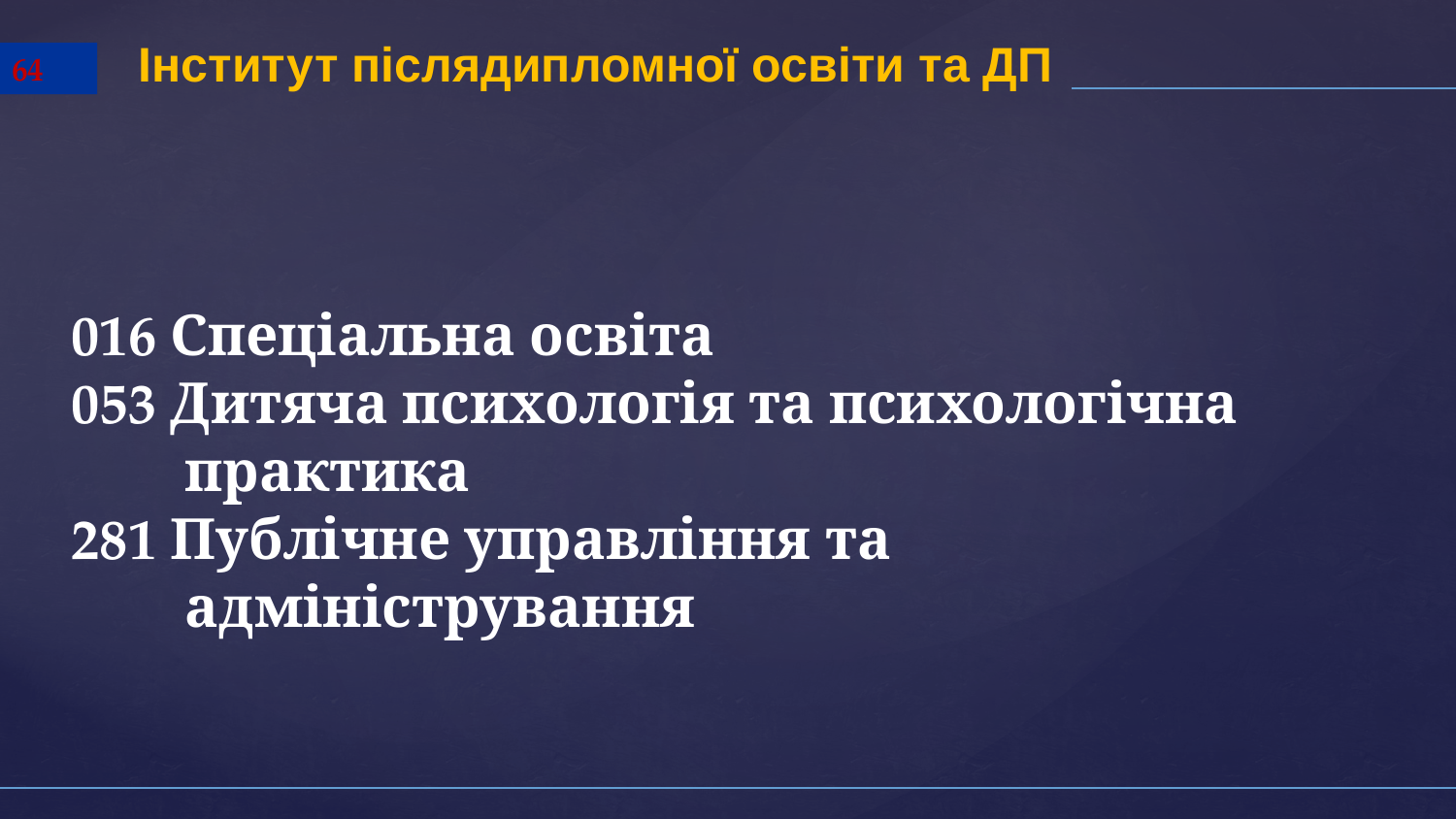

Інститут післядипломної освіти та ДП
64

016 Спеціальна освіта
053 Дитяча психологія та психологічна практика
281 Публічне управління та адміністрування